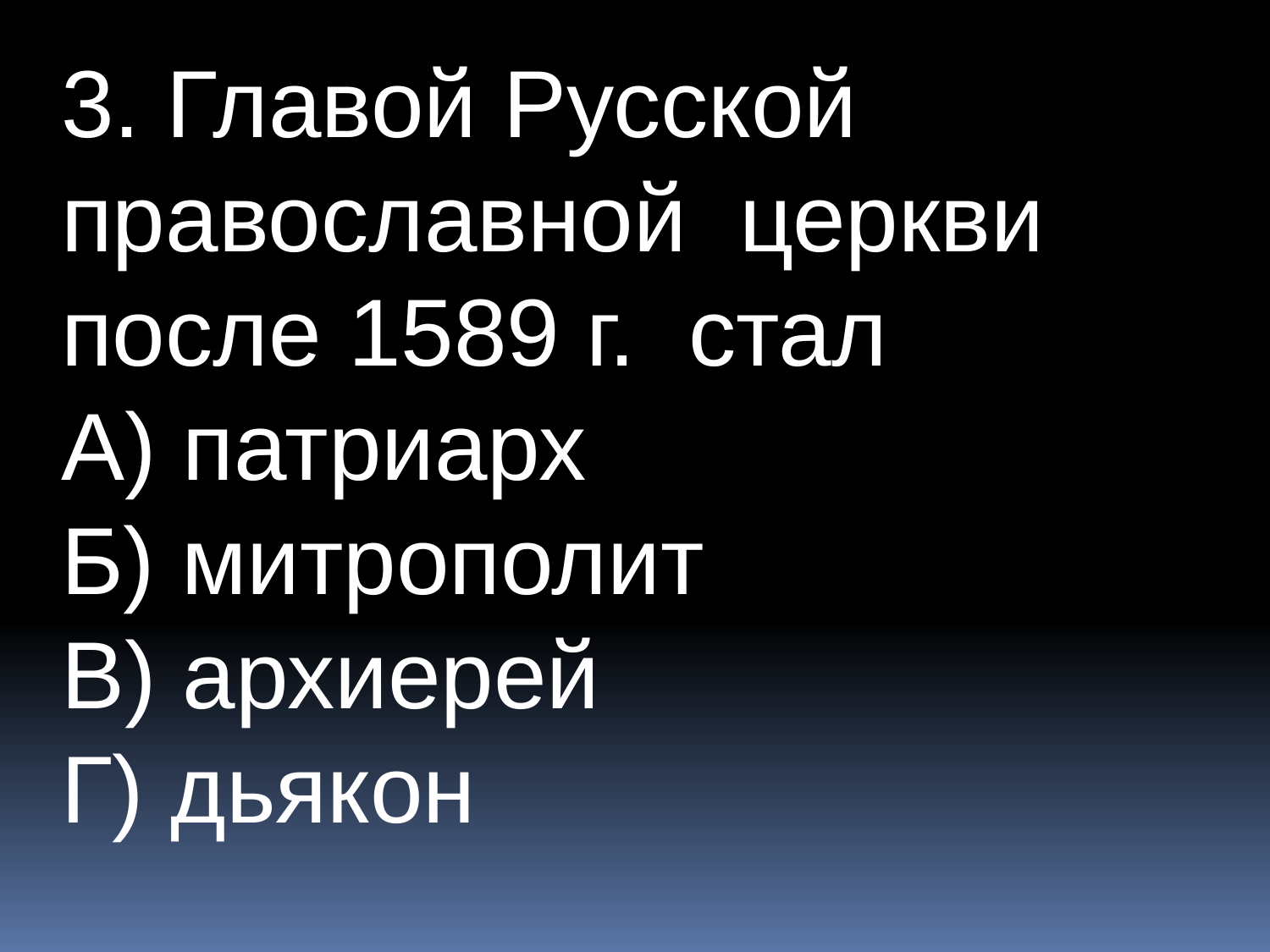

3. Главой Русской православной  церкви после 1589 г.  стал
А) патриарх
Б) митрополит
В) архиерей
Г) дьякон